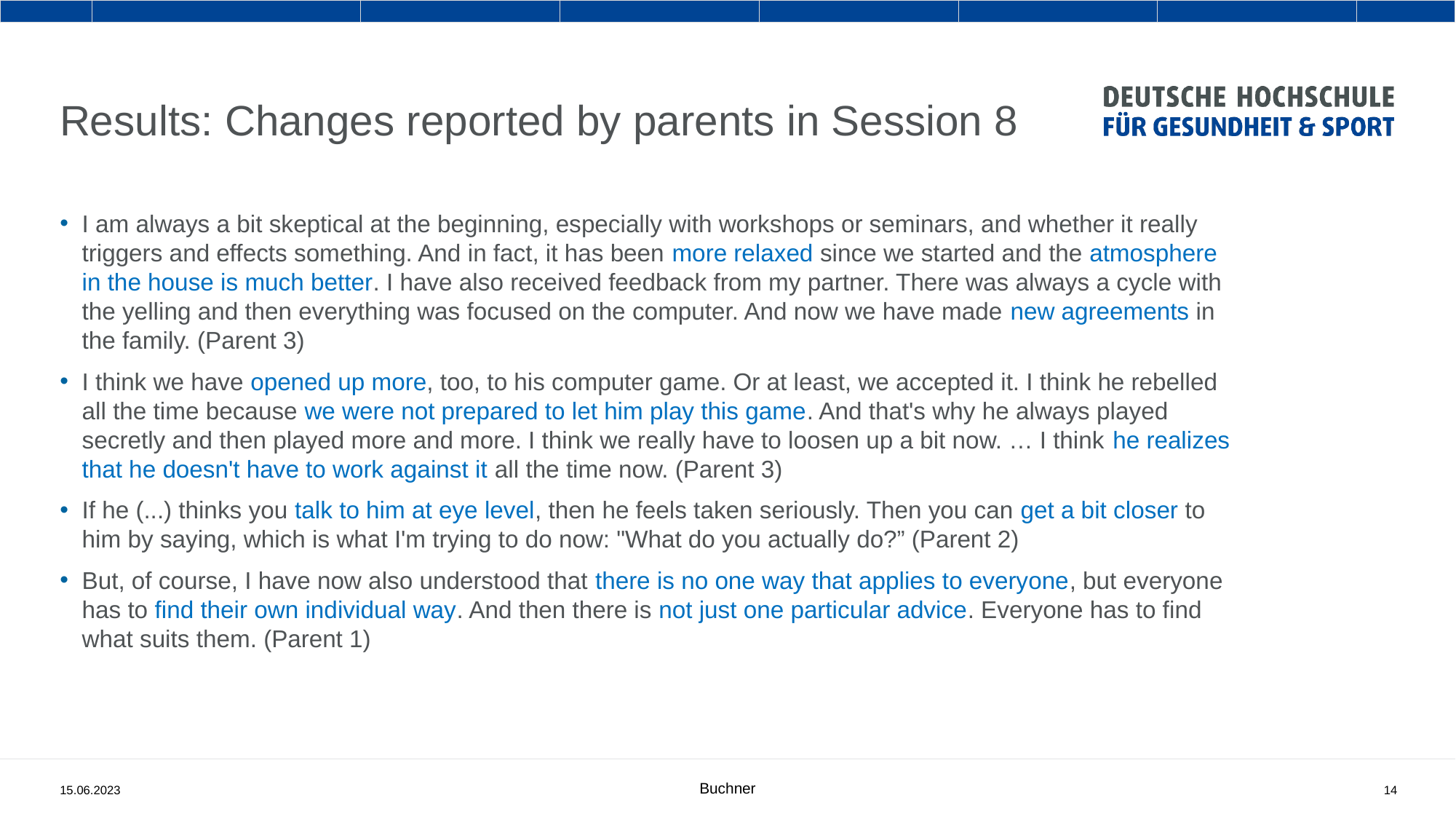

# Results: Changes reported by parents in Session 8
I am always a bit skeptical at the beginning, especially with workshops or seminars, and whether it really triggers and effects something. And in fact, it has been more relaxed since we started and the atmosphere in the house is much better. I have also received feedback from my partner. There was always a cycle with the yelling and then everything was focused on the computer. And now we have made new agreements in the family. (Parent 3)
I think we have opened up more, too, to his computer game. Or at least, we accepted it. I think he rebelled all the time because we were not prepared to let him play this game. And that's why he always played secretly and then played more and more. I think we really have to loosen up a bit now. … I think he realizes that he doesn't have to work against it all the time now. (Parent 3)
If he (...) thinks you talk to him at eye level, then he feels taken seriously. Then you can get a bit closer to him by saying, which is what I'm trying to do now: "What do you actually do?” (Parent 2)
But, of course, I have now also understood that there is no one way that applies to everyone, but everyone has to find their own individual way. And then there is not just one particular advice. Everyone has to find what suits them. (Parent 1)
15.06.2023
Buchner
14